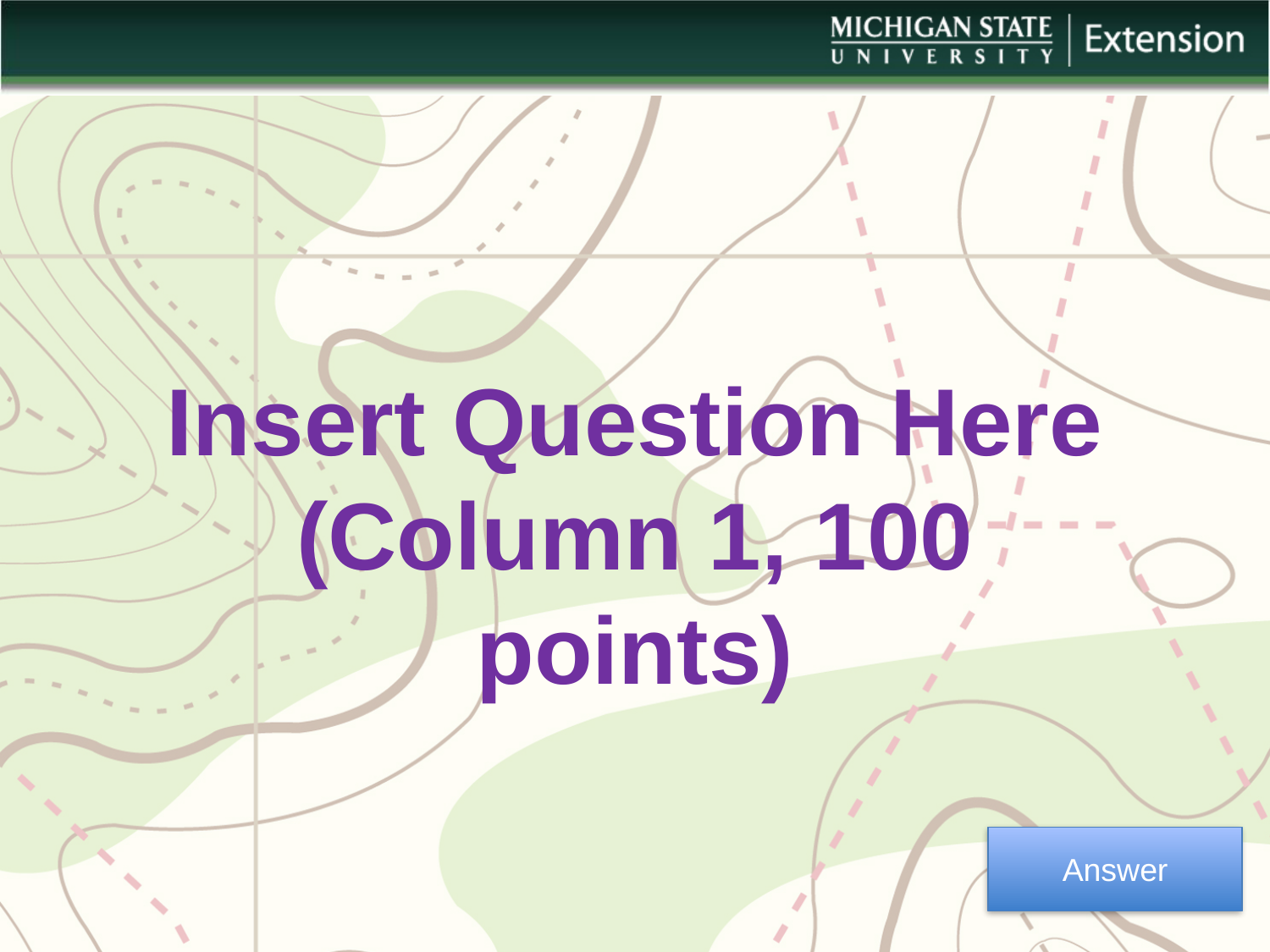

Insert Question Here
(Column 1, 100 points)
Answer